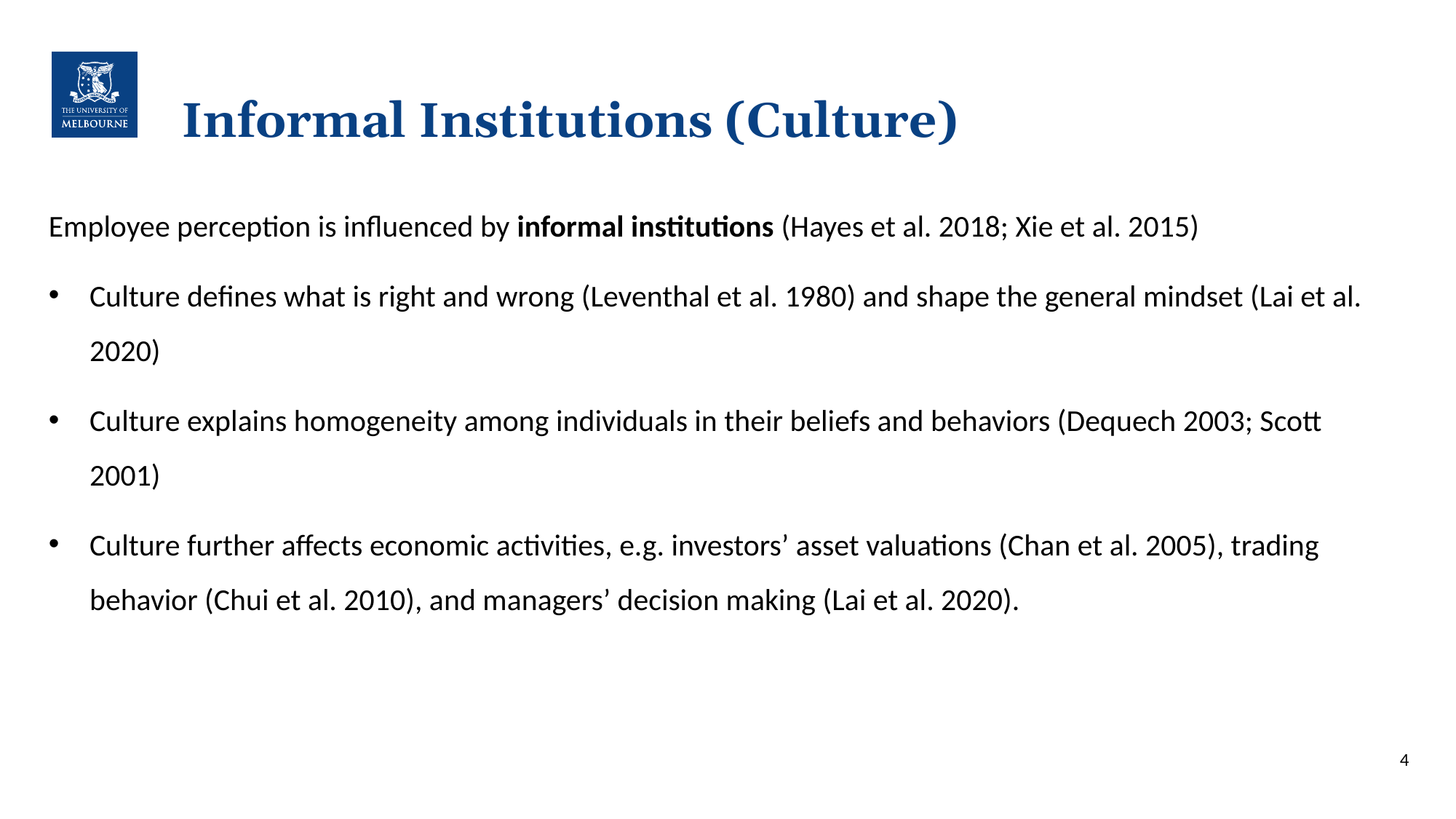

# Informal Institutions (Culture)
Employee perception is influenced by informal institutions (Hayes et al. 2018; Xie et al. 2015)
Culture defines what is right and wrong (Leventhal et al. 1980) and shape the general mindset (Lai et al. 2020)
Culture explains homogeneity among individuals in their beliefs and behaviors (Dequech 2003; Scott 2001)
Culture further affects economic activities, e.g. investors’ asset valuations (Chan et al. 2005), trading behavior (Chui et al. 2010), and managers’ decision making (Lai et al. 2020).
4